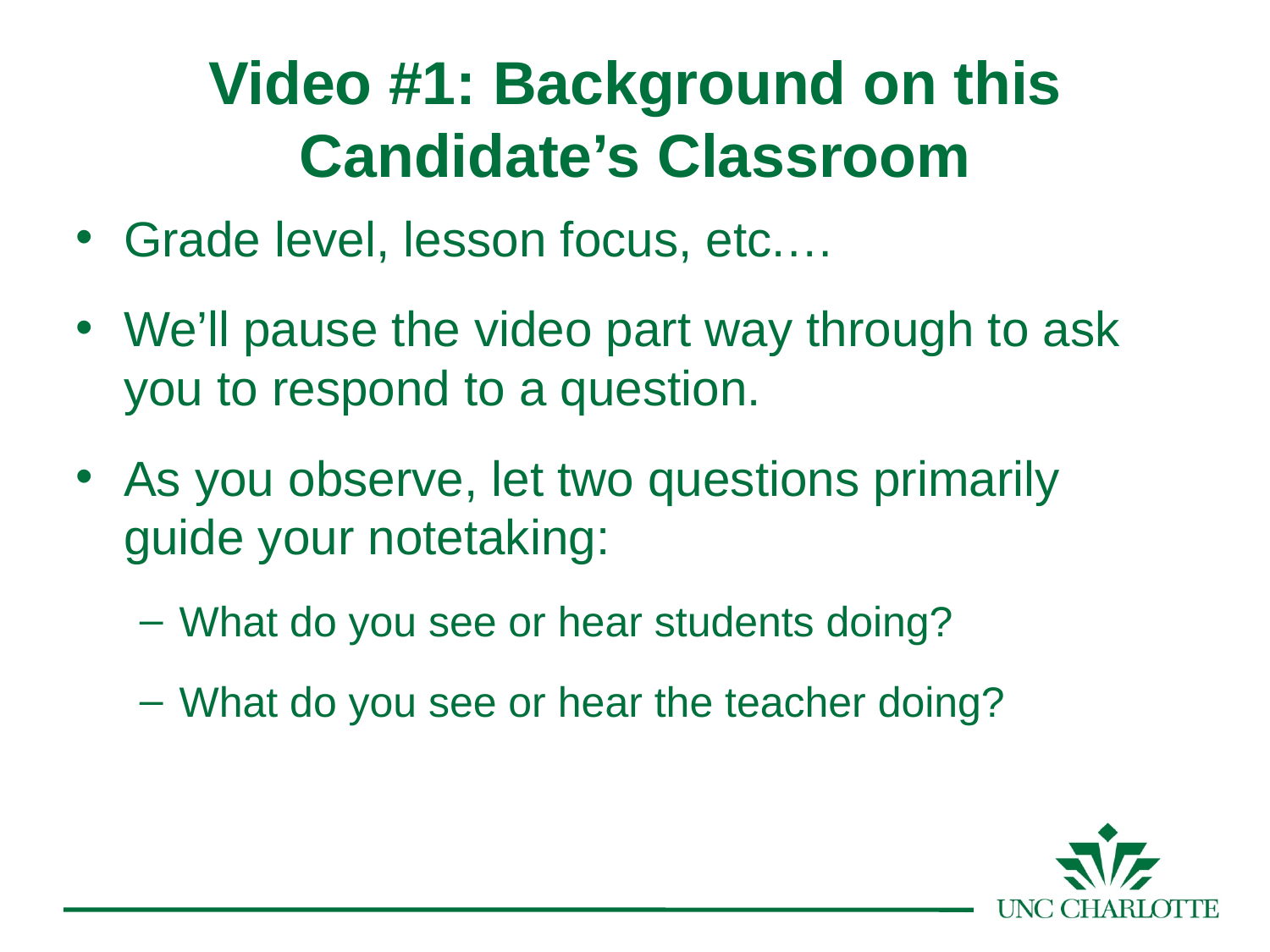

Video #1: Background on this
Candidate’s Classroom
Grade level, lesson focus, etc.…
We’ll pause the video part way through to ask you to respond to a question.
As you observe, let two questions primarily guide your notetaking:
What do you see or hear students doing?
What do you see or hear the teacher doing?